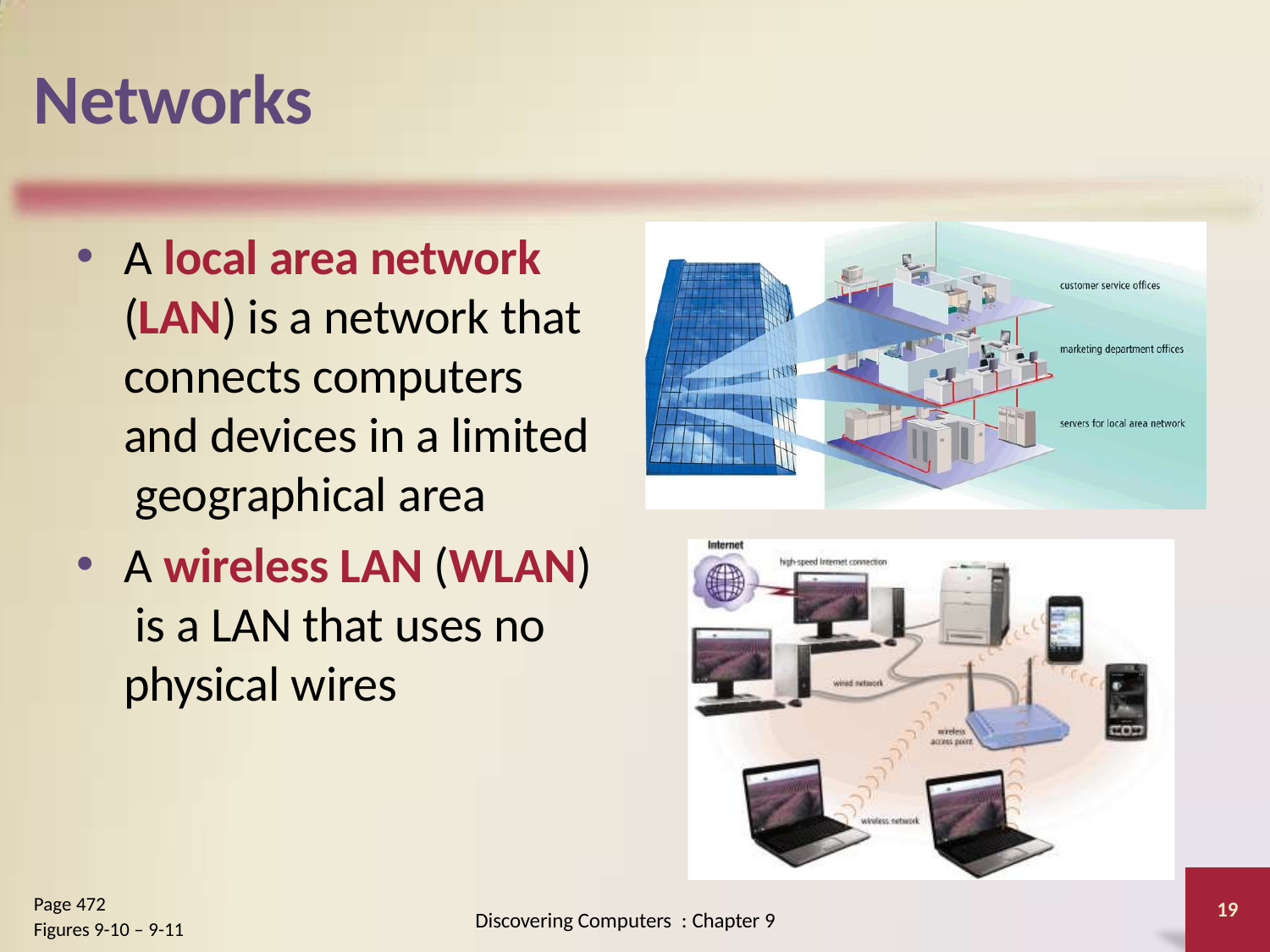

# Networks

A local area network  (LAN) is a network that  connects computers  and devices in a limited  geographical area
A wireless LAN (WLAN)  is a LAN that uses no  physical wires

Page 472
Figures 9-10 – 9-11
19
Discovering Computers  : Chapter 9